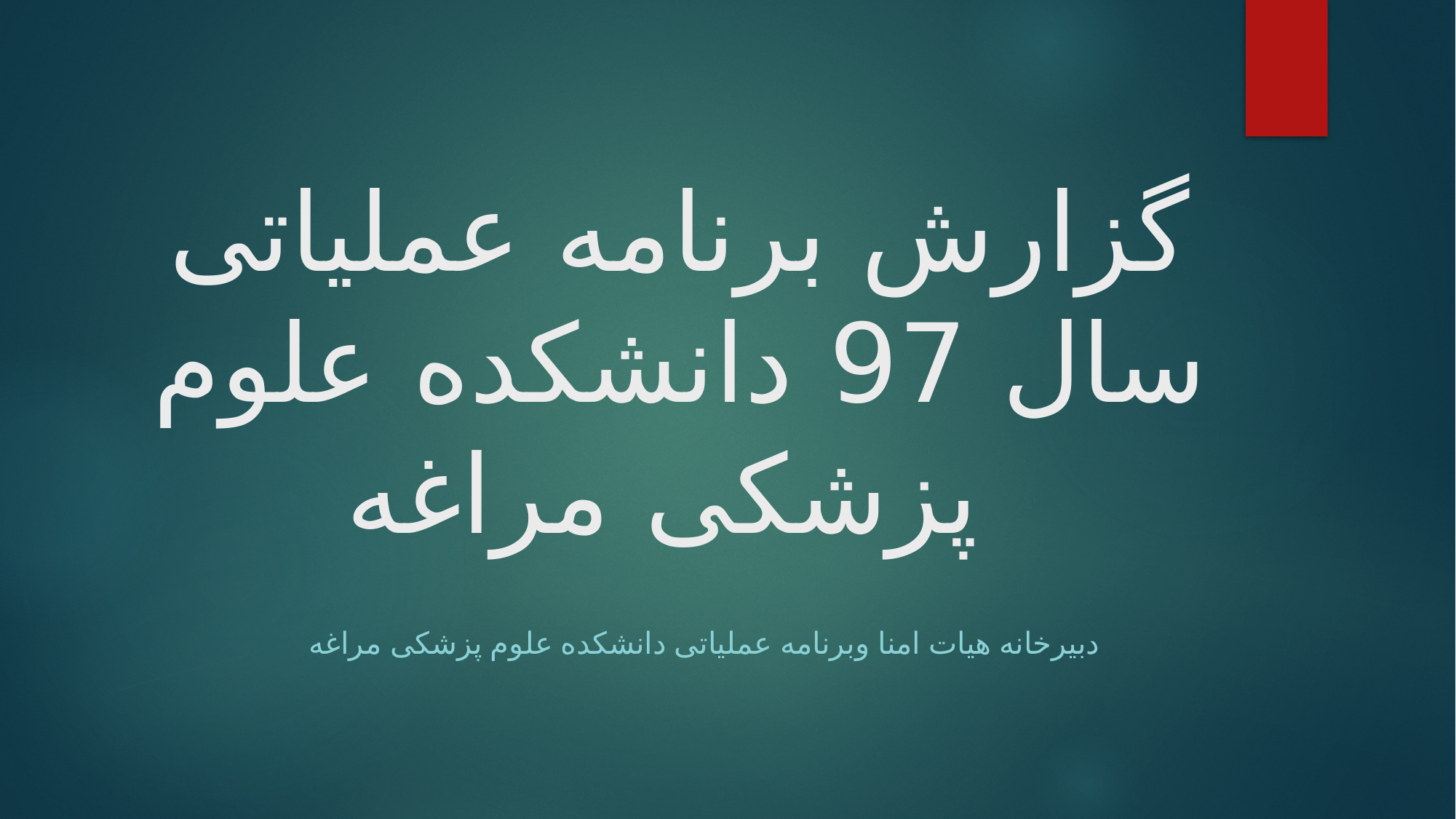

# گزارش برنامه عملیاتی سال 97 دانشکده علوم پزشکی مراغه
دبیرخانه هیات امنا وبرنامه عملیاتی دانشکده علوم پزشکی مراغه